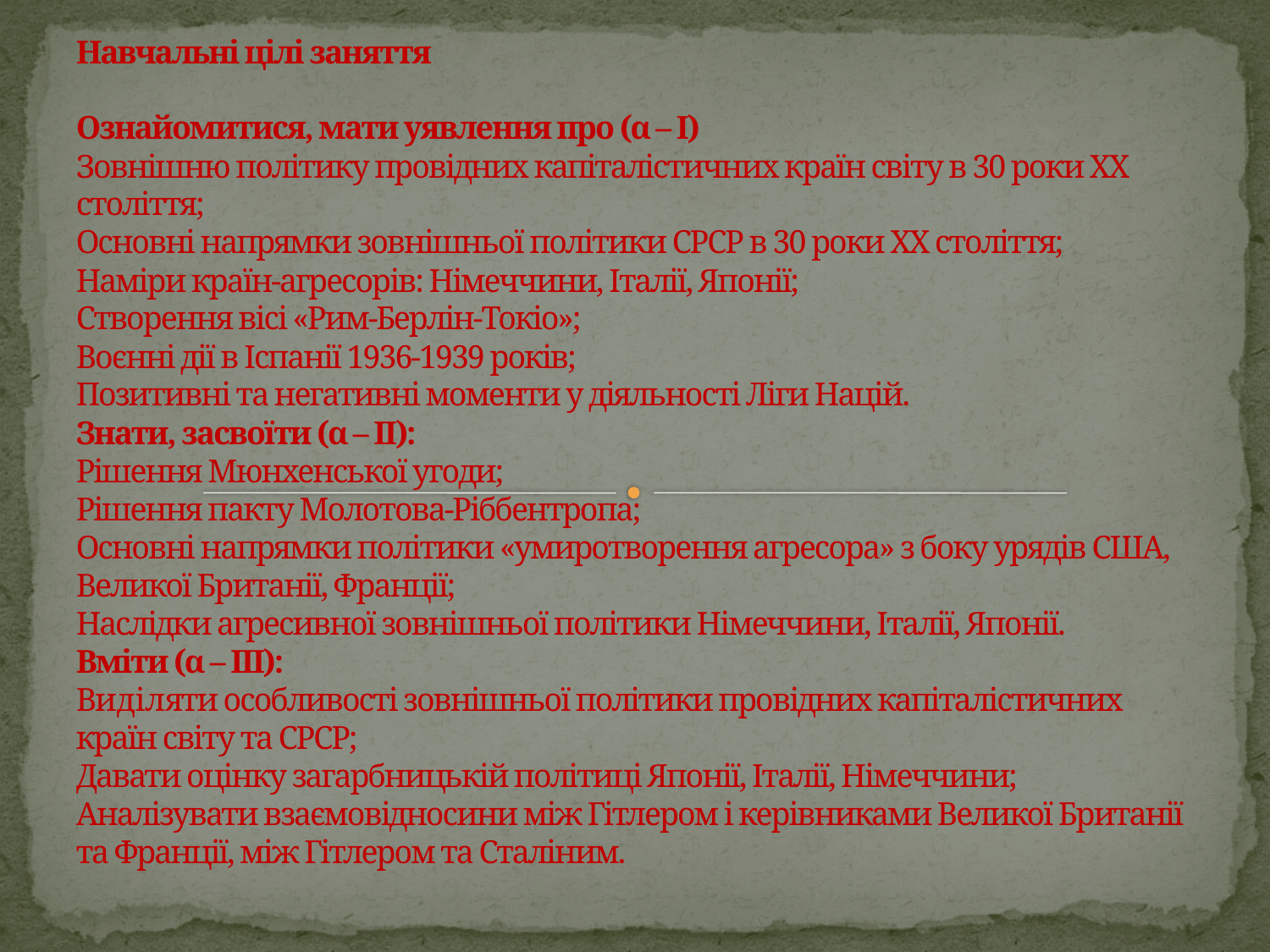

# Навчальні цілі заняття   Ознайомитися, мати уявлення про (α – І) Зовнішню політику провідних капіталістичних країн світу в 30 роки ХХ століття; Основні напрямки зовнішньої політики СРСР в 30 роки ХХ століття; Наміри країн-агресорів: Німеччини, Італії, Японії; Створення вісі «Рим-Берлін-Токіо»; Воєнні дії в Іспанії 1936-1939 років; Позитивні та негативні моменти у діяльності Ліги Націй. Знати, засвоїти (α – ІІ): Рішення Мюнхенської угоди; Рішення пакту Молотова-Ріббентропа; Основні напрямки політики «умиротворення агресора» з боку урядів США, Великої Британії, Франції; Наслідки агресивної зовнішньої політики Німеччини, Італії, Японії. Вміти (α – ІІІ): Виділяти особливості зовнішньої політики провідних капіталістичних країн світу та СРСР; Давати оцінку загарбницькій політиці Японії, Італії, Німеччини; Аналізувати взаємовідносини між Гітлером і керівниками Великої Британії та Франції, між Гітлером та Сталіним.